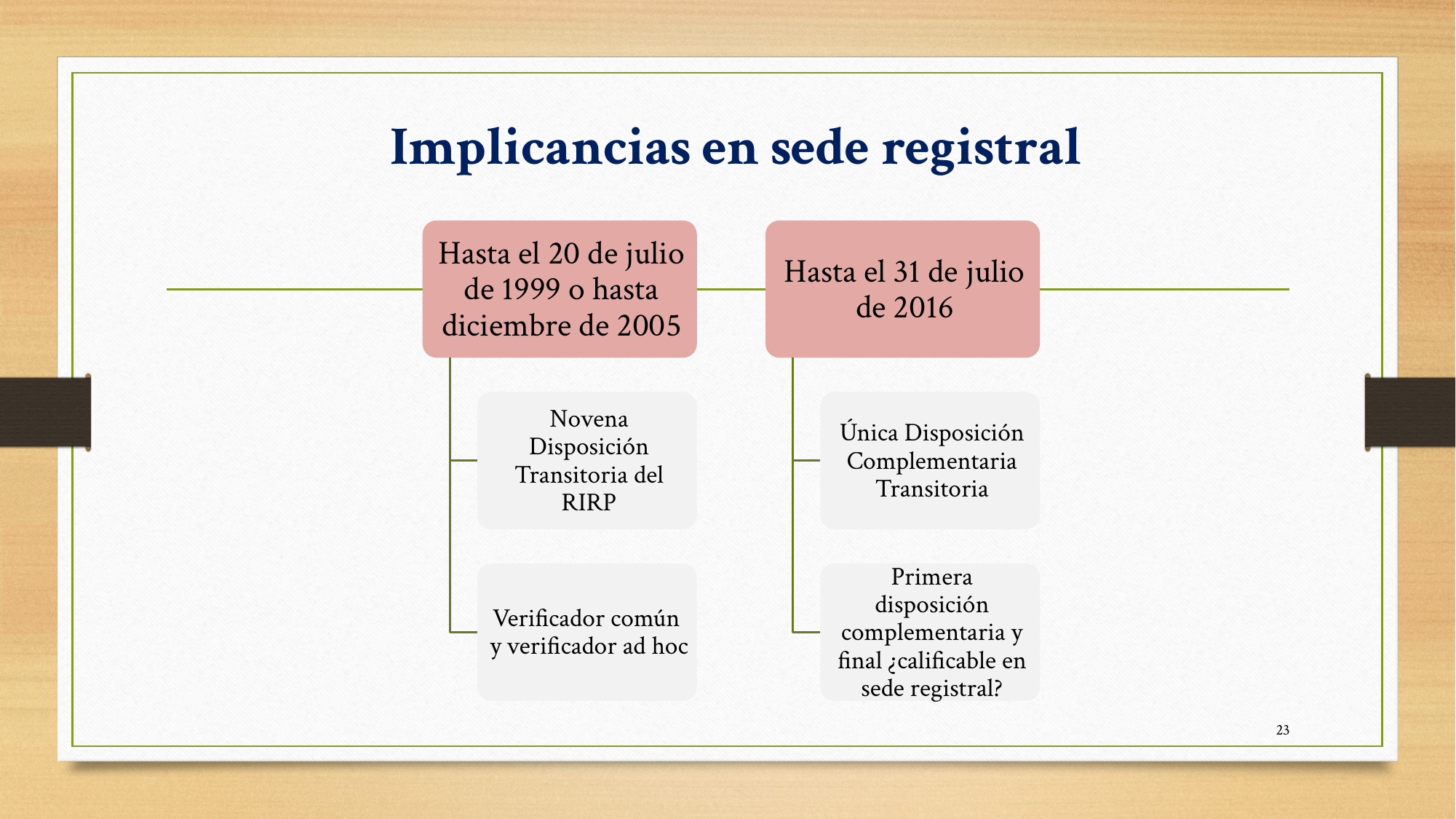

# Implicancias en sede registral
Hasta el 20 de julio de 1999 o hasta diciembre de 2005
Novena Disposición Transitoria del RIRP
Verificador común  y verificador ad hoc
Hasta el 31 de julio de 2016
Única Disposición Complementaria Transitoria
Primera disposición complementaria y final ¿calificable en sede registral?
23